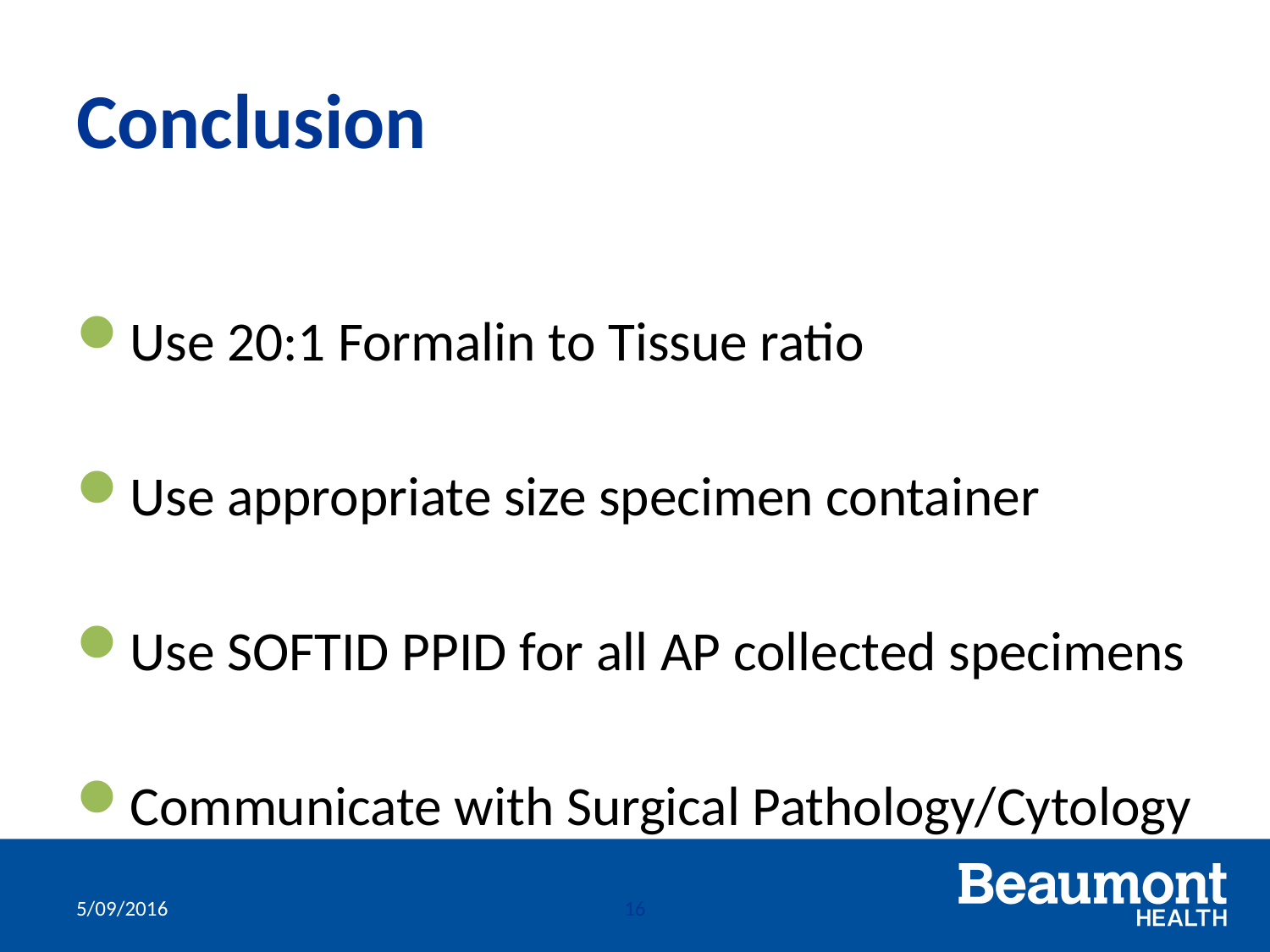

# Conclusion

Use 20:1 Formalin to Tissue ratio

Use appropriate size specimen container

Use SOFTID PPID for all AP collected specimens

Communicate with Surgical Pathology/Cytology

5/09/2016
16